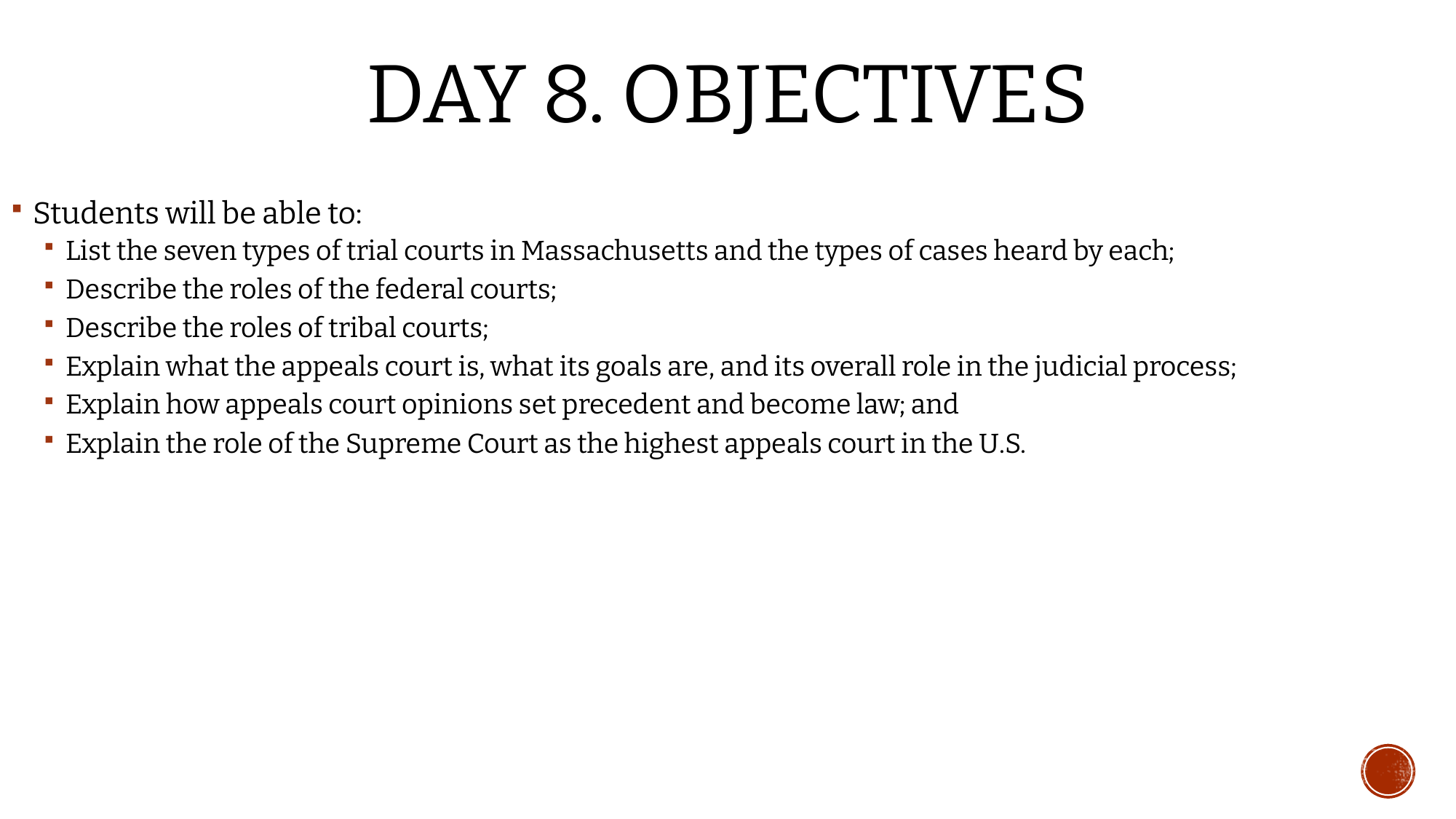

# Day 8. Objectives
Students will be able to:
List the seven types of trial courts in Massachusetts and the types of cases heard by each;
Describe the roles of the federal courts;
Describe the roles of tribal courts;
Explain what the appeals court is, what its goals are, and its overall role in the judicial process;
Explain how appeals court opinions set precedent and become law; and
Explain the role of the Supreme Court as the highest appeals court in the U.S.